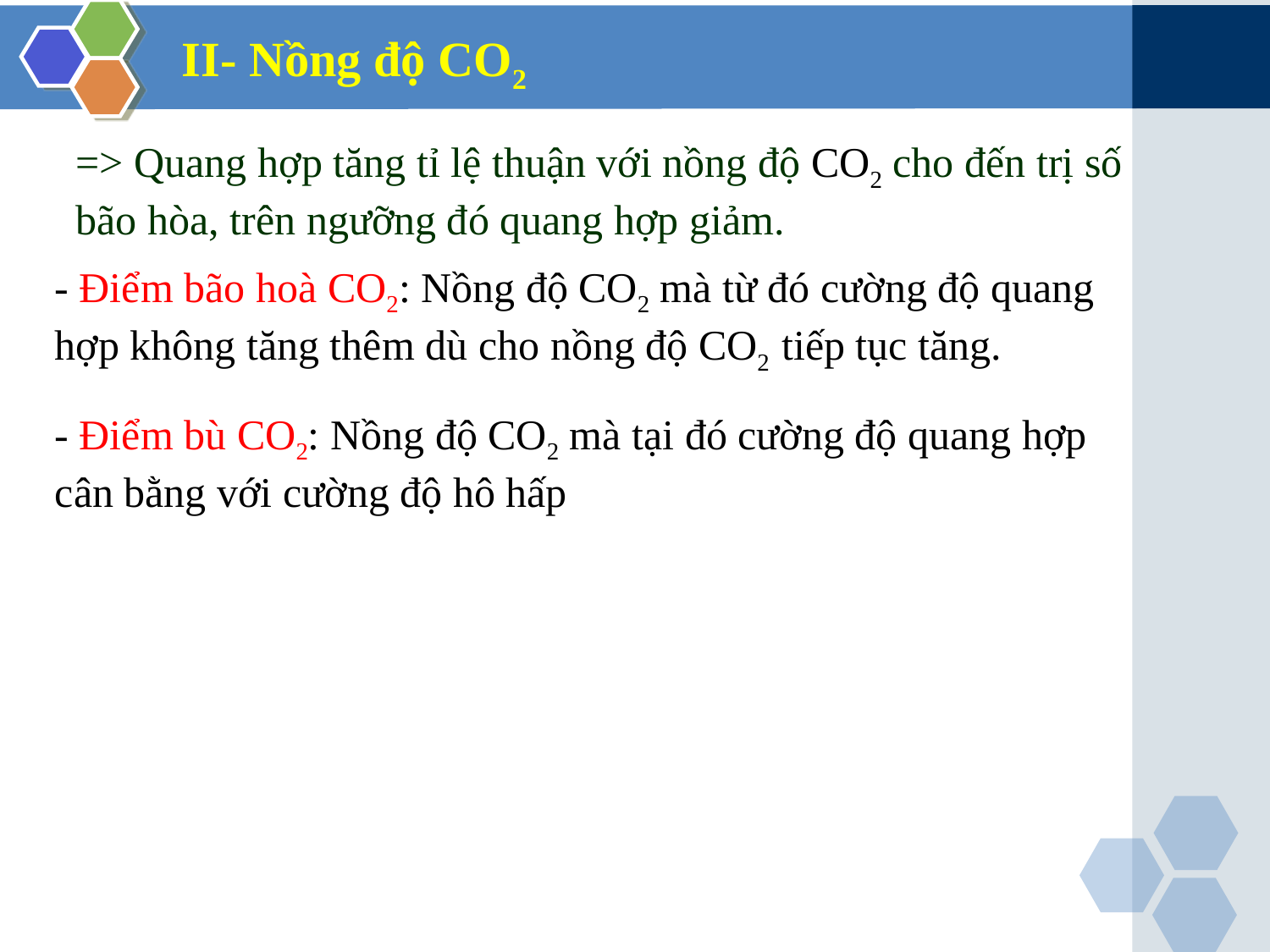

II- Nồng độ CO2
=> Quang hợp tăng tỉ lệ thuận với nồng độ CO2 cho đến trị số bão hòa, trên ngưỡng đó quang hợp giảm.
- Điểm bão hoà CO2: Nồng độ CO2 mà từ đó cường độ quang hợp không tăng thêm dù cho nồng độ CO2  tiếp tục tăng.
- Điểm bù CO2: Nồng độ CO2 mà tại đó cường độ quang hợp cân bằng với cường độ hô hấp